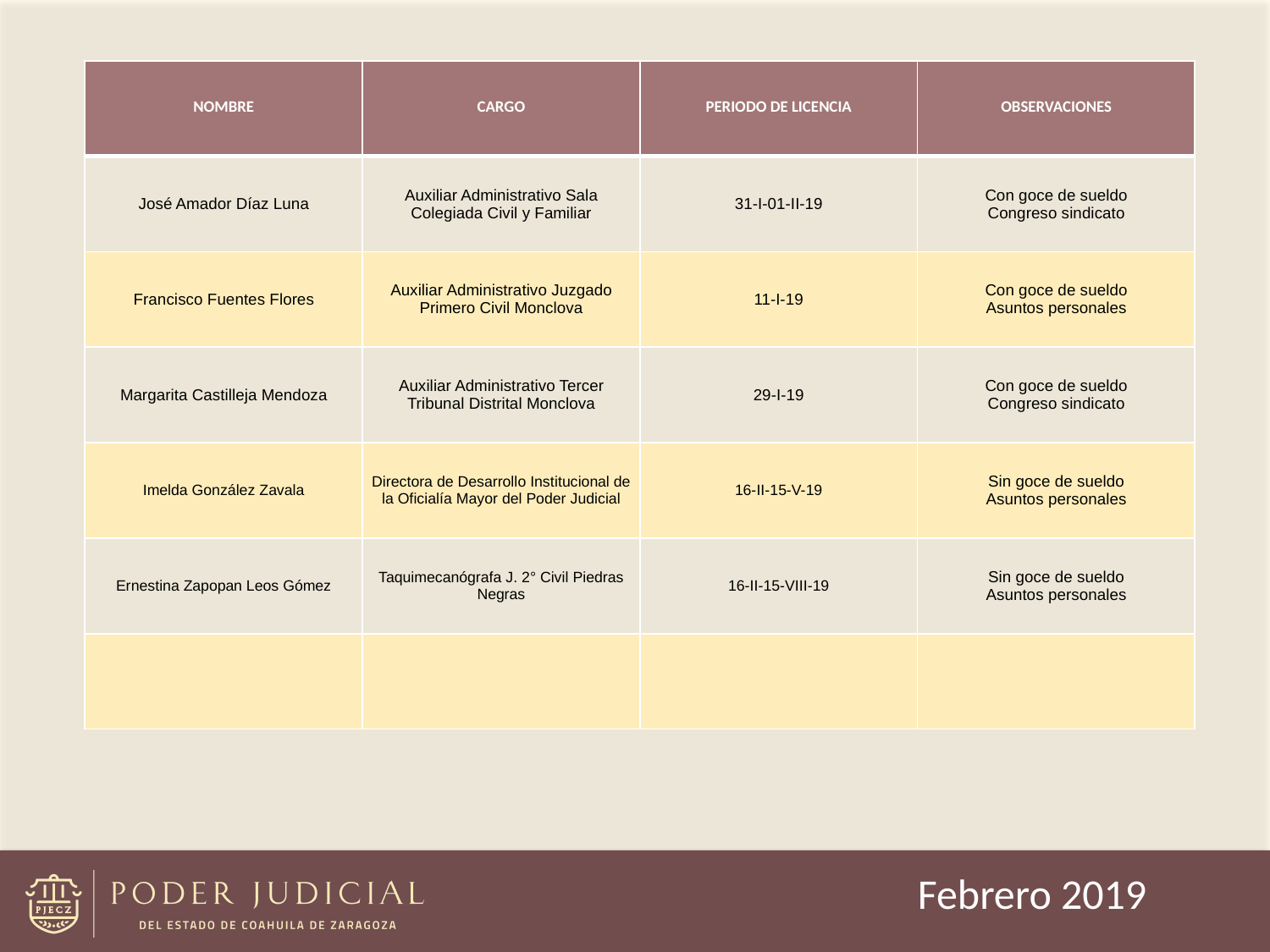

| NOMBRE | CARGO | PERIODO DE LICENCIA | OBSERVACIONES |
| --- | --- | --- | --- |
| José Amador Díaz Luna | Auxiliar Administrativo Sala Colegiada Civil y Familiar | 31-I-01-II-19 | Con goce de sueldo Congreso sindicato |
| Francisco Fuentes Flores | Auxiliar Administrativo Juzgado Primero Civil Monclova | 11-I-19 | Con goce de sueldo Asuntos personales |
| Margarita Castilleja Mendoza | Auxiliar Administrativo Tercer Tribunal Distrital Monclova | 29-I-19 | Con goce de sueldo Congreso sindicato |
| Imelda González Zavala | Directora de Desarrollo Institucional de la Oficialía Mayor del Poder Judicial | 16-II-15-V-19 | Sin goce de sueldo Asuntos personales |
| Ernestina Zapopan Leos Gómez | Taquimecanógrafa J. 2° Civil Piedras Negras | 16-II-15-VIII-19 | Sin goce de sueldo Asuntos personales |
|  |  |  |  |
Febrero 2019